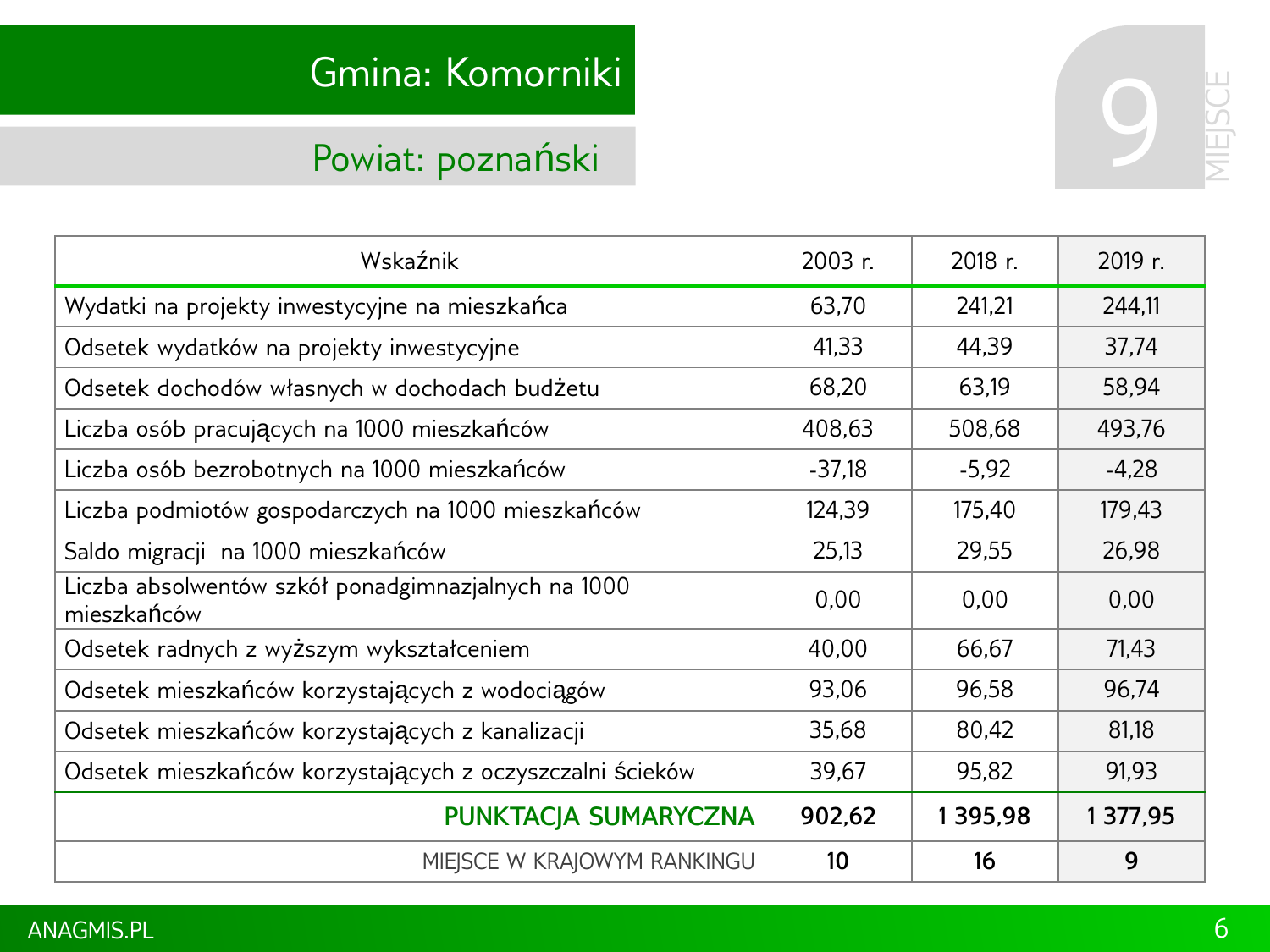

Gmina: Komorniki

Powiat: poznański

9
MIEJSCE
| Wskaźnik | 2003 r. | 2018 r. | 2019 r. |
| --- | --- | --- | --- |
| Wydatki na projekty inwestycyjne na mieszkańca | 63,70 | 241,21 | 244,11 |
| Odsetek wydatków na projekty inwestycyjne | 41,33 | 44,39 | 37,74 |
| Odsetek dochodów własnych w dochodach budżetu | 68,20 | 63,19 | 58,94 |
| Liczba osób pracujących na 1000 mieszkańców | 408,63 | 508,68 | 493,76 |
| Liczba osób bezrobotnych na 1000 mieszkańców | -37,18 | -5,92 | -4,28 |
| Liczba podmiotów gospodarczych na 1000 mieszkańców | 124,39 | 175,40 | 179,43 |
| Saldo migracji na 1000 mieszkańców | 25,13 | 29,55 | 26,98 |
| Liczba absolwentów szkół ponadgimnazjalnych na 1000 mieszkańców | 0,00 | 0,00 | 0,00 |
| Odsetek radnych z wyższym wykształceniem | 40,00 | 66,67 | 71,43 |
| Odsetek mieszkańców korzystających z wodociągów | 93,06 | 96,58 | 96,74 |
| Odsetek mieszkańców korzystających z kanalizacji | 35,68 | 80,42 | 81,18 |
| Odsetek mieszkańców korzystających z oczyszczalni ścieków | 39,67 | 95,82 | 91,93 |
| PUNKTACJA SUMARYCZNA | 902,62 | 1 395,98 | 1 377,95 |
| MIEJSCE W KRAJOWYM RANKINGU | 10 | 16 | 9 |
6

ANAGMIS.PL